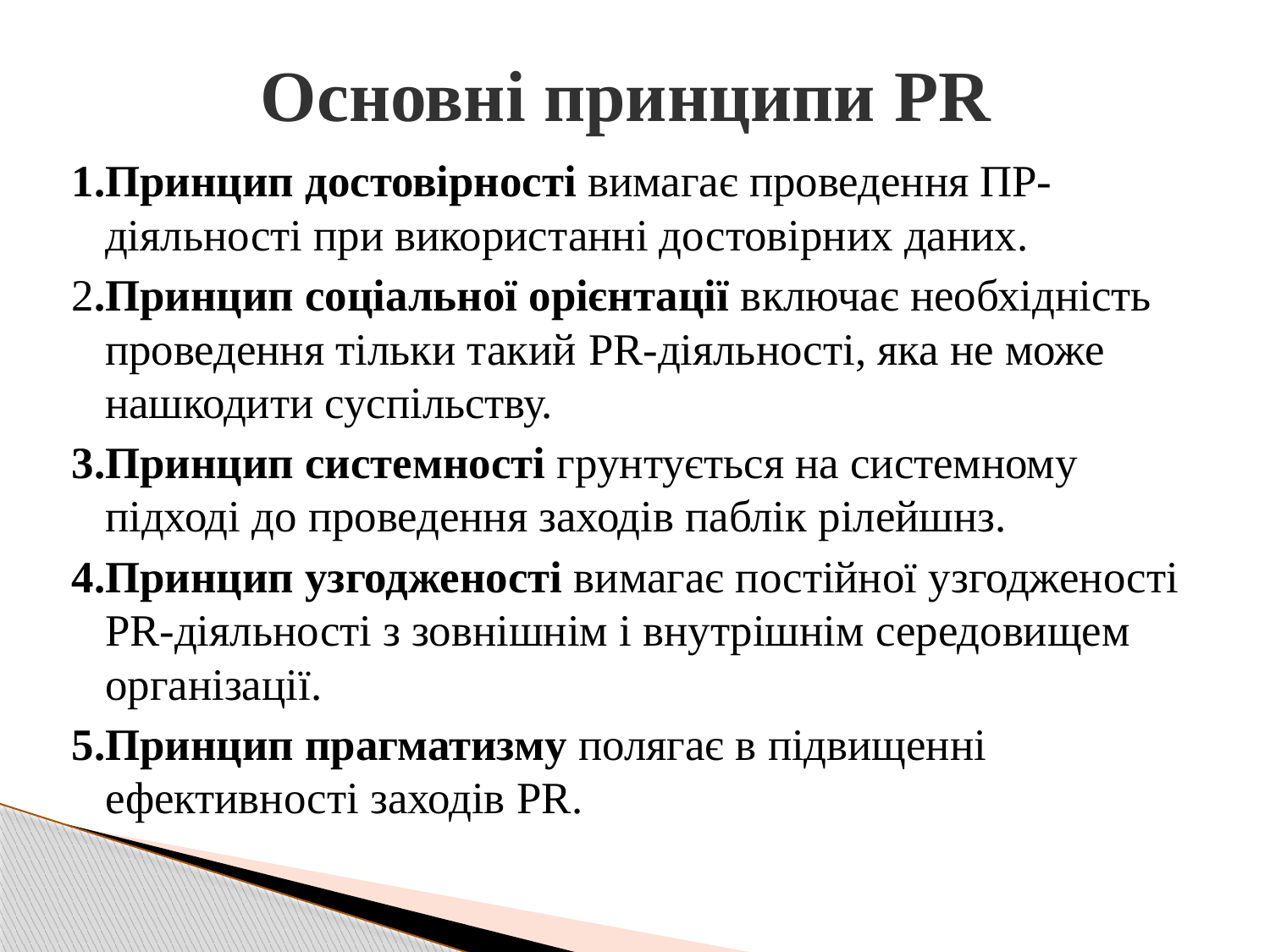

# Основні принципи PR
1.Принцип достовірності вимагає проведення ПР-діяльності при використанні достовірних даних.
2.Принцип соціальної орієнтації включає необхідність проведення тільки такий PR-діяльності, яка не може нашкодити суспільству.
3.Принцип системності грунтується на системному підході до проведення заходів паблік рілейшнз.
4.Принцип узгодженості вимагає постійної узгодженості PR-діяльності з зовнішнім і внутрішнім середовищем організації.
5.Принцип прагматизму полягає в підвищенні ефективності заходів PR.